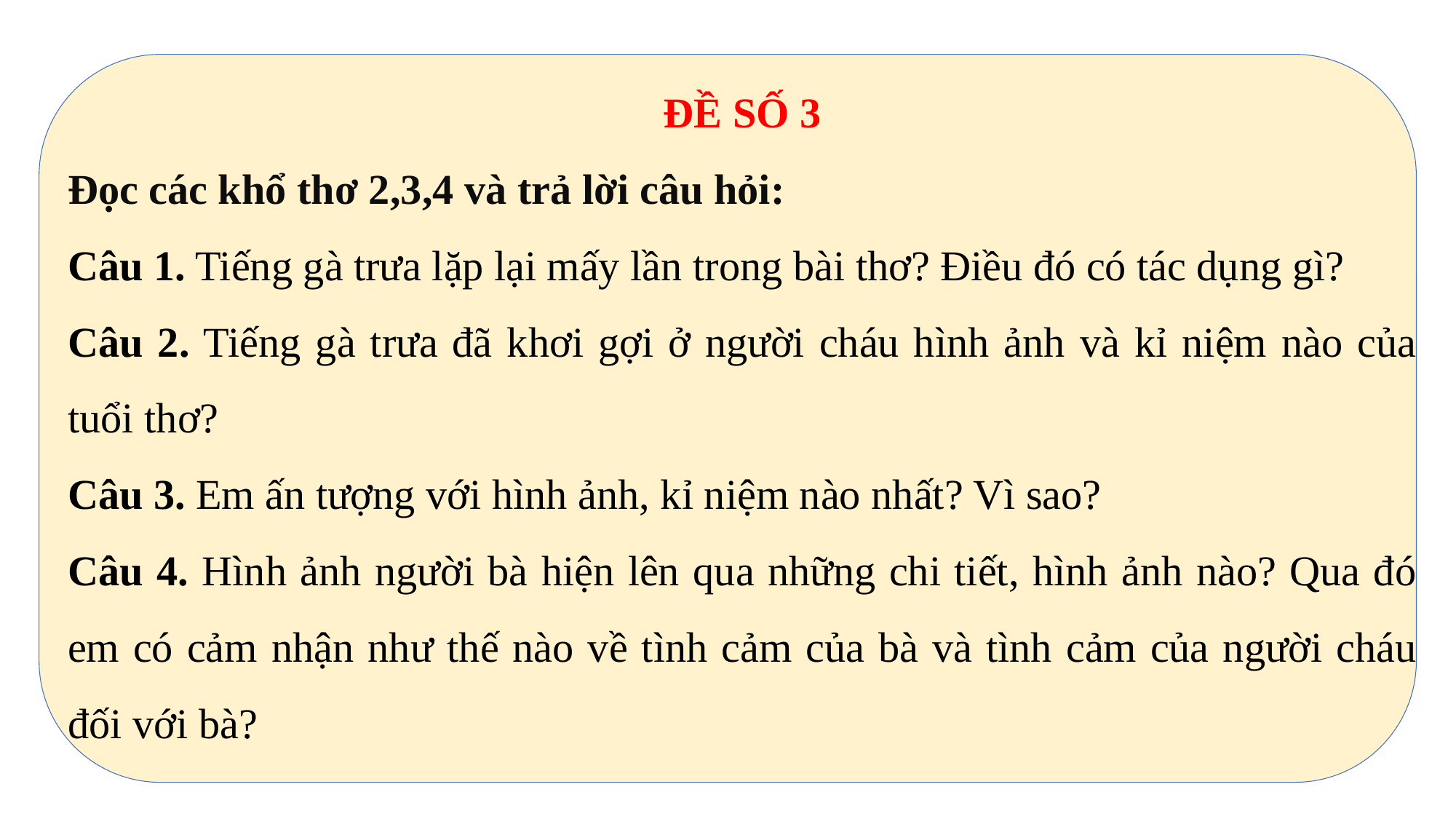

ĐỀ SỐ 3
Đọc các khổ thơ 2,3,4 và trả lời câu hỏi:
Câu 1. Tiếng gà trưa lặp lại mấy lần trong bài thơ? Điều đó có tác dụng gì?
Câu 2. Tiếng gà trưa đã khơi gợi ở người cháu hình ảnh và kỉ niệm nào của tuổi thơ?
Câu 3. Em ấn tượng với hình ảnh, kỉ niệm nào nhất? Vì sao?
Câu 4. Hình ảnh người bà hiện lên qua những chi tiết, hình ảnh nào? Qua đó em có cảm nhận như thế nào về tình cảm của bà và tình cảm của người cháu đối với bà?